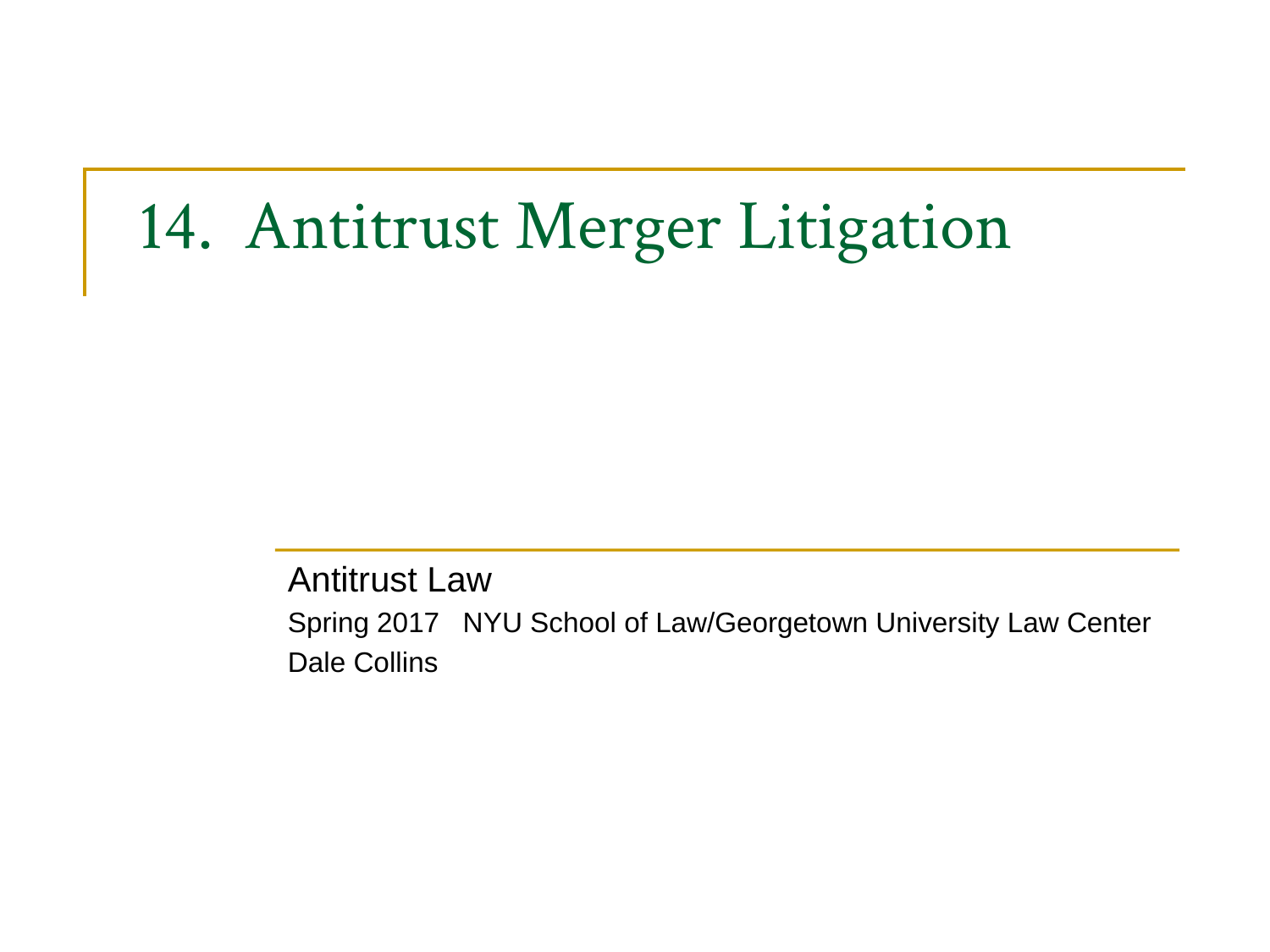

# 14.  Antitrust Merger Litigation
Antitrust Law
Spring 2017   NYU School of Law/Georgetown University Law Center
Dale Collins